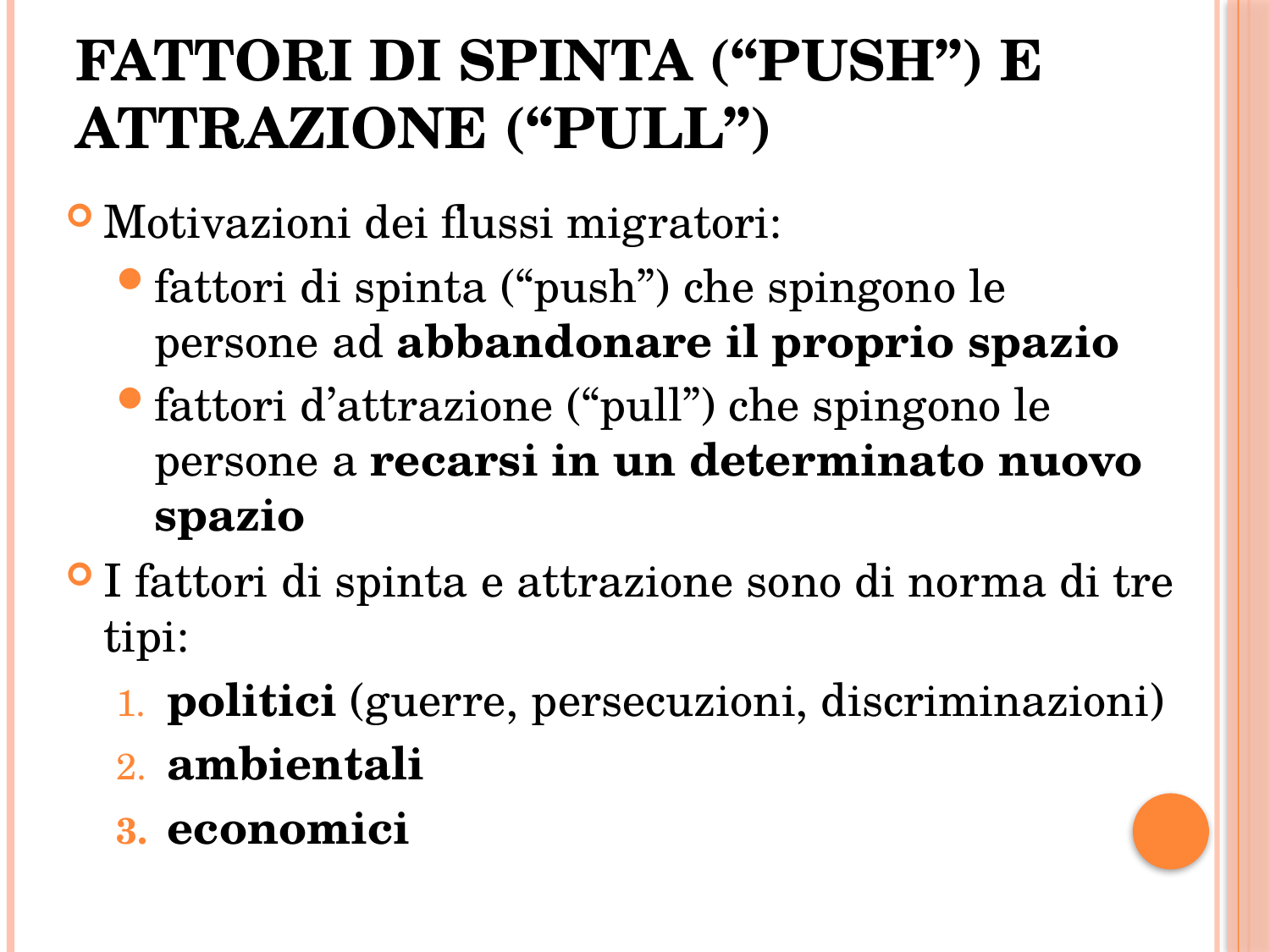

# FATTORI DI SPINTA (“PUSH”) E ATTRAZIONE (“PULL”)
Motivazioni dei flussi migratori:
fattori di spinta (“push”) che spingono le persone ad abbandonare il proprio spazio
fattori d’attrazione (“pull”) che spingono le persone a recarsi in un determinato nuovo spazio
I fattori di spinta e attrazione sono di norma di tre tipi:
 politici (guerre, persecuzioni, discriminazioni)
 ambientali
 economici